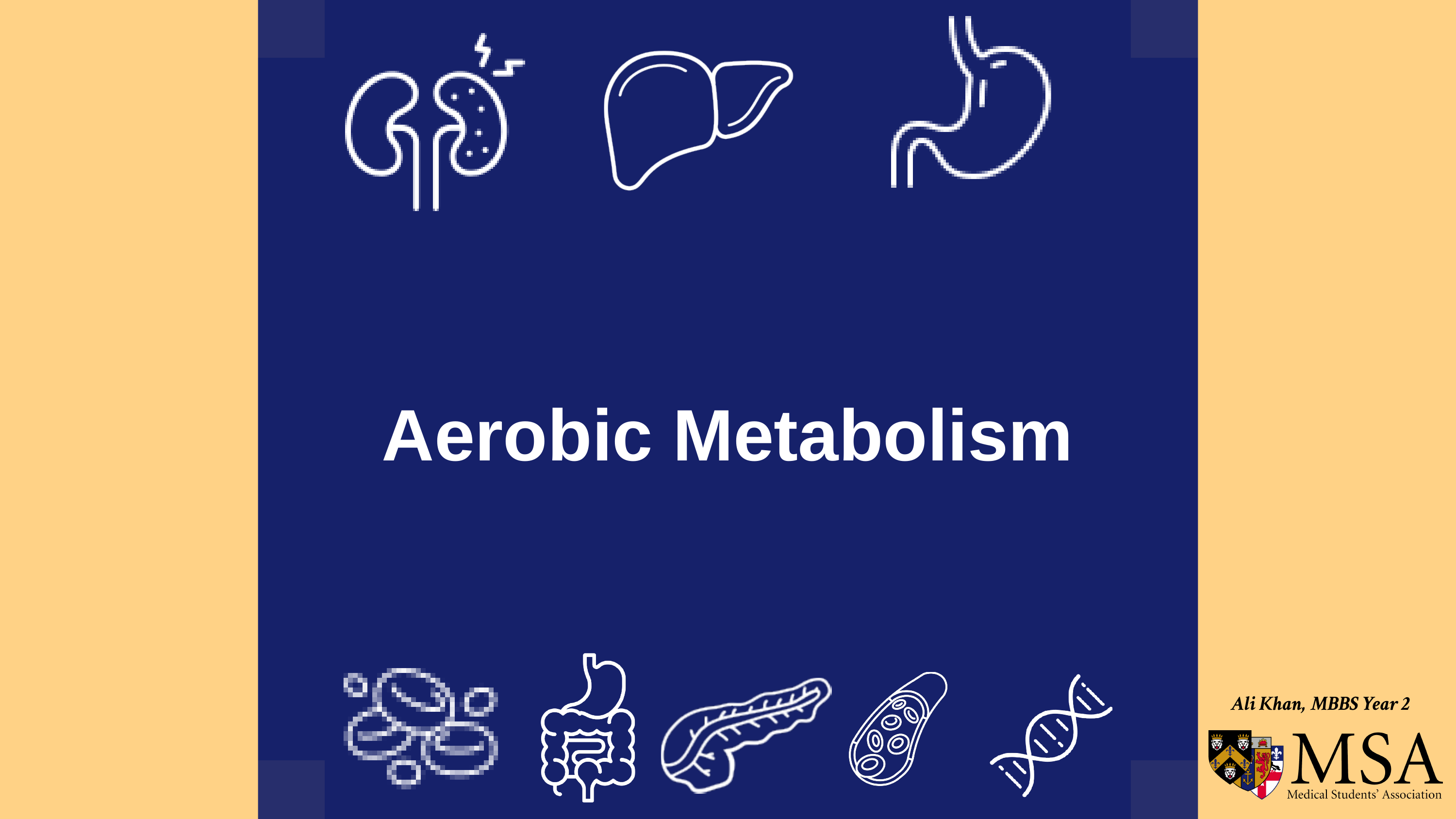

Aerobic Metabolism

Ali Khan, MBBS Year 2